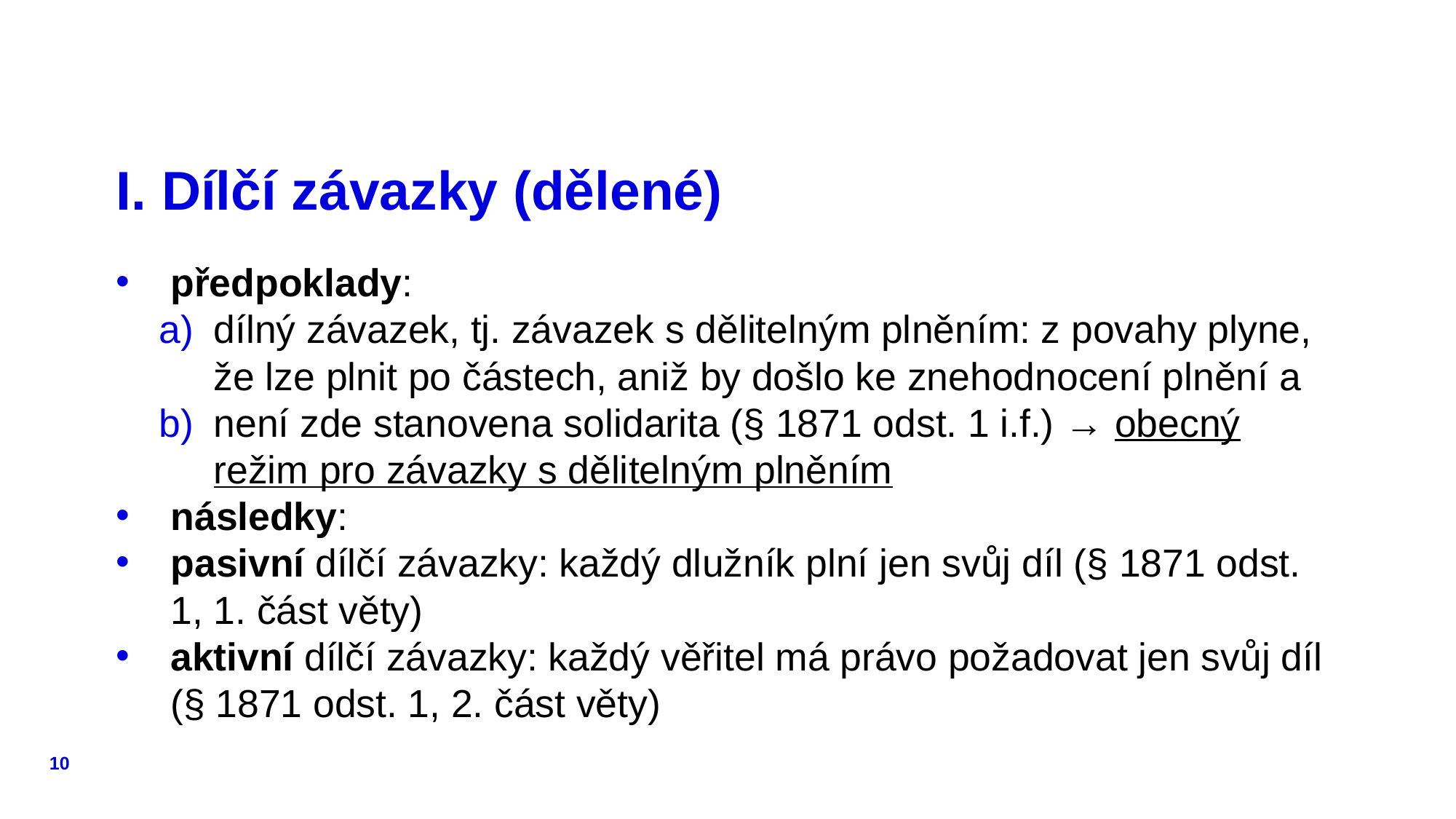

# I. Dílčí závazky (dělené)
předpoklady:
dílný závazek, tj. závazek s dělitelným plněním: z povahy plyne, že lze plnit po částech, aniž by došlo ke znehodnocení plnění a
není zde stanovena solidarita (§ 1871 odst. 1 i.f.) → obecný režim pro závazky s dělitelným plněním
následky:
pasivní dílčí závazky: každý dlužník plní jen svůj díl (§ 1871 odst. 1, 1. část věty)
aktivní dílčí závazky: každý věřitel má právo požadovat jen svůj díl (§ 1871 odst. 1, 2. část věty)

10